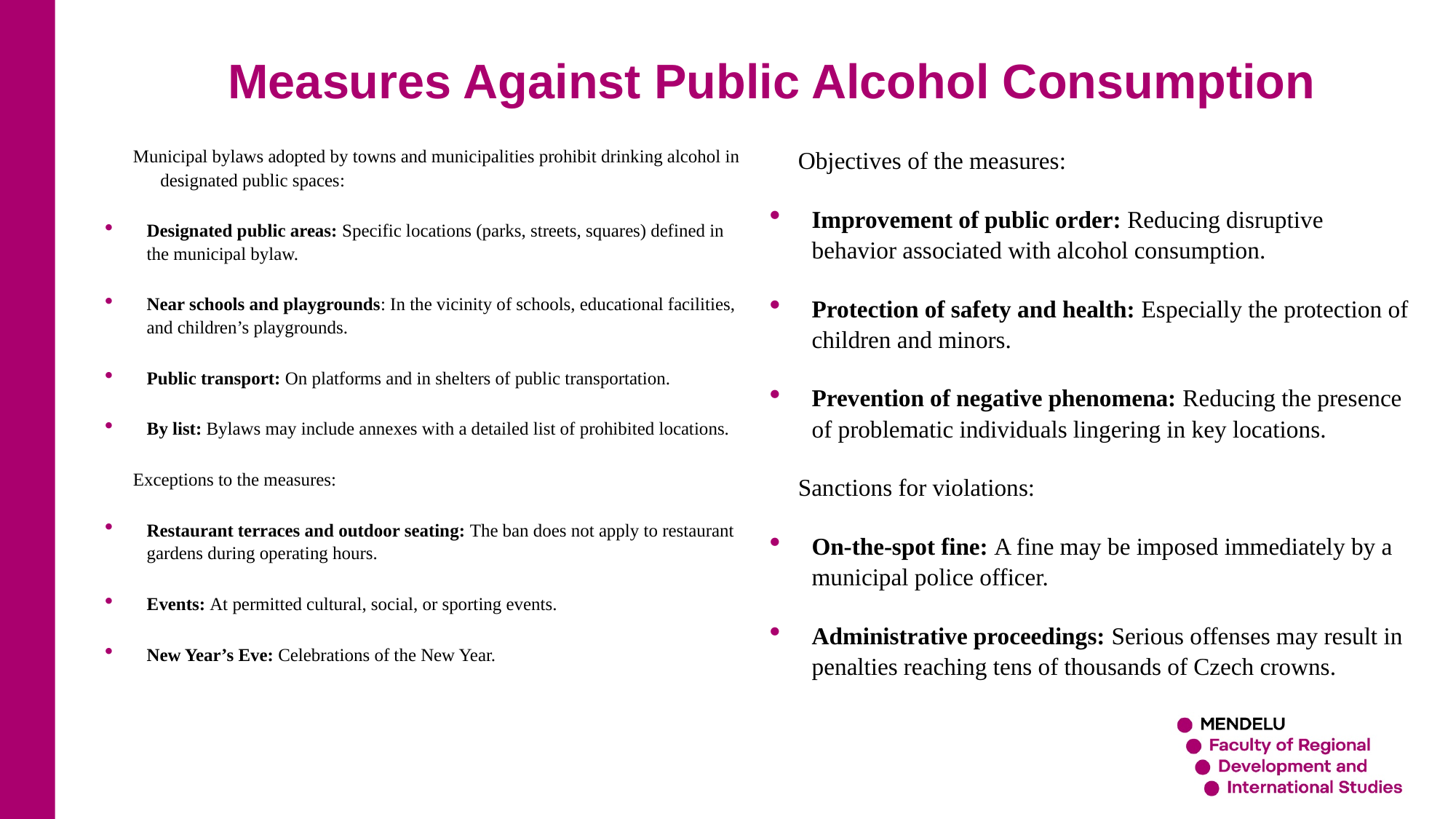

Measures Against Public Alcohol Consumption
Objectives of the measures:
Improvement of public order: Reducing disruptive behavior associated with alcohol consumption.
Protection of safety and health: Especially the protection of children and minors.
Prevention of negative phenomena: Reducing the presence of problematic individuals lingering in key locations.
Sanctions for violations:
On-the-spot fine: A fine may be imposed immediately by a municipal police officer.
Administrative proceedings: Serious offenses may result in penalties reaching tens of thousands of Czech crowns.

Municipal bylaws adopted by towns and municipalities prohibit drinking alcohol in designated public spaces:
Designated public areas: Specific locations (parks, streets, squares) defined in the municipal bylaw.
Near schools and playgrounds: In the vicinity of schools, educational facilities, and children’s playgrounds.
Public transport: On platforms and in shelters of public transportation.
By list: Bylaws may include annexes with a detailed list of prohibited locations.
Exceptions to the measures:
Restaurant terraces and outdoor seating: The ban does not apply to restaurant gardens during operating hours.
Events: At permitted cultural, social, or sporting events.
New Year’s Eve: Celebrations of the New Year.